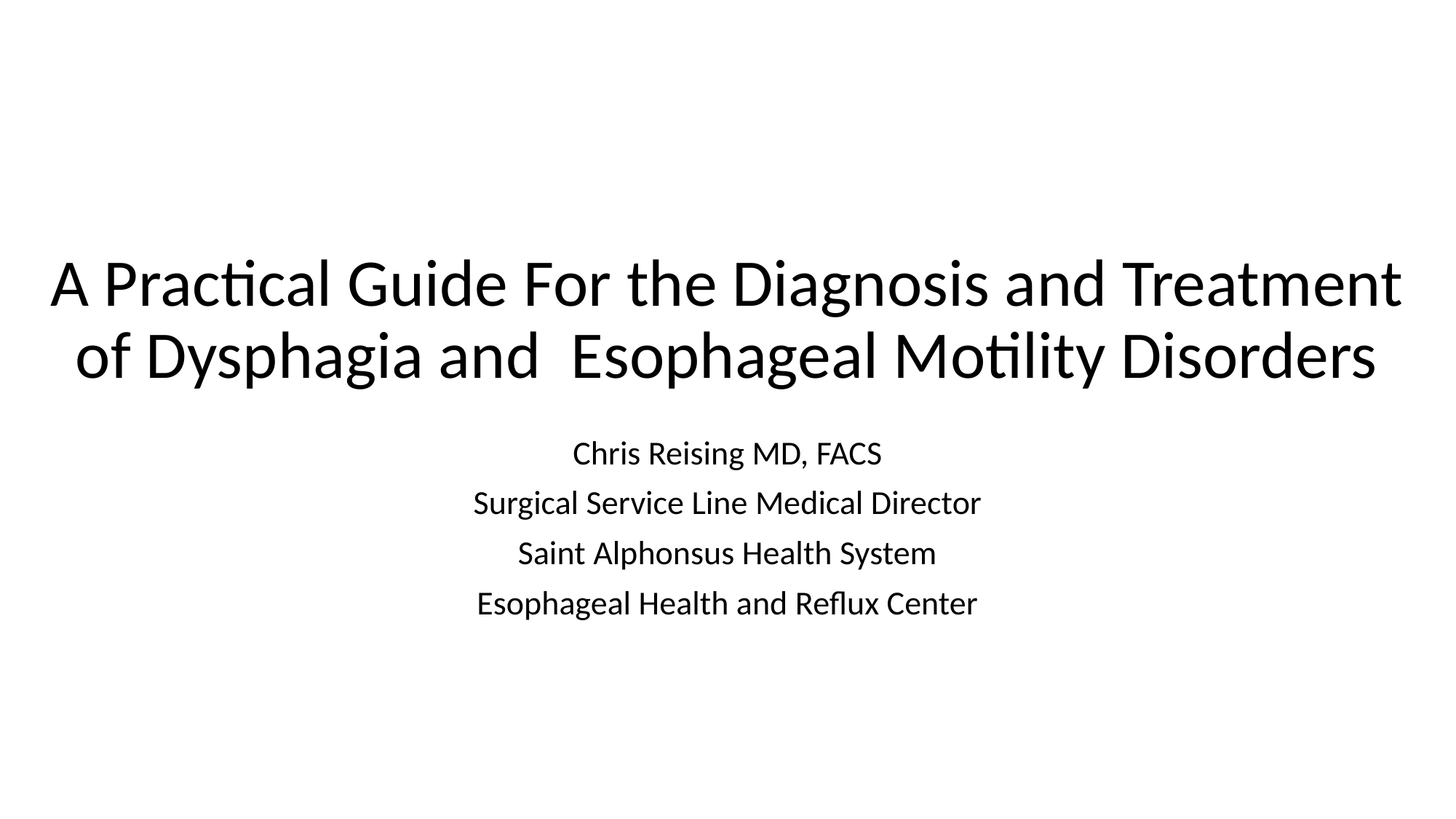

# A Practical Guide For the Diagnosis and Treatment of Dysphagia and  Esophageal Motility Disorders
Chris Reising MD, FACS
Surgical Service Line Medical Director
Saint Alphonsus Health System
Esophageal Health and Reflux Center